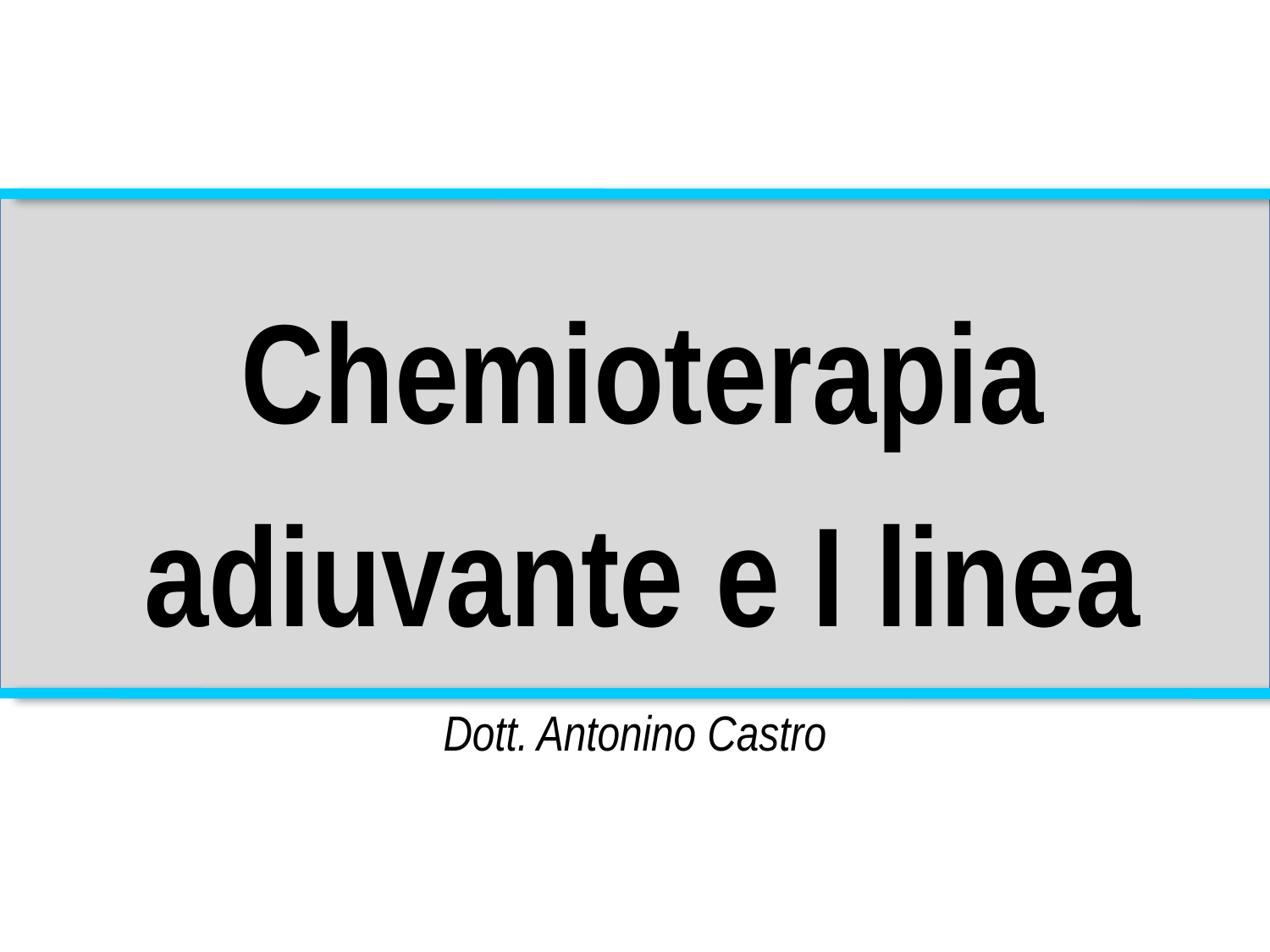

Chemioterapia adiuvante e I linea

Dott. Antonino Castro